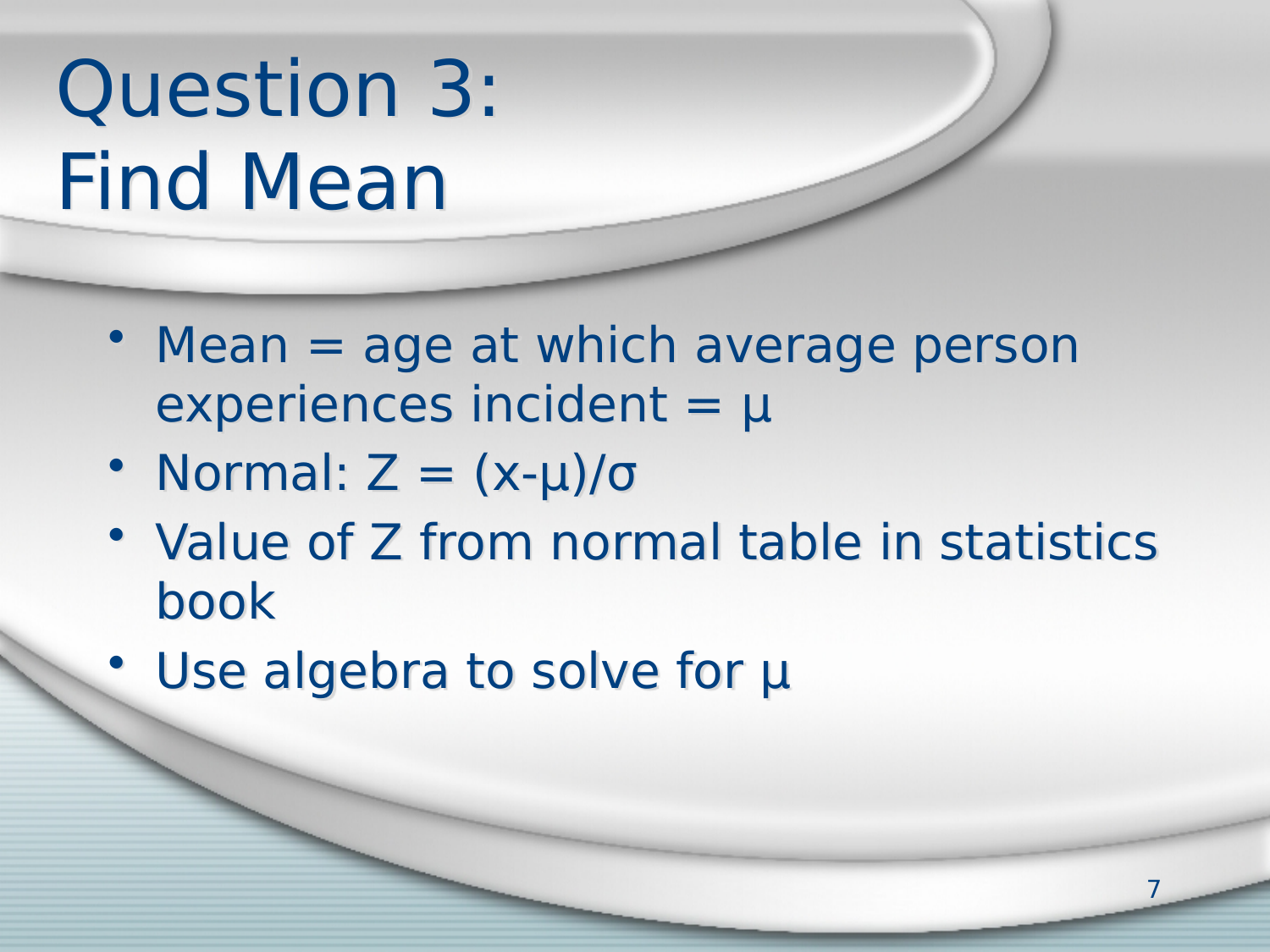

# Question 3: Find Mean
Mean = age at which average person experiences incident = µ
Normal: Z = (x-µ)/σ
Value of Z from normal table in statistics book
Use algebra to solve for µ
7